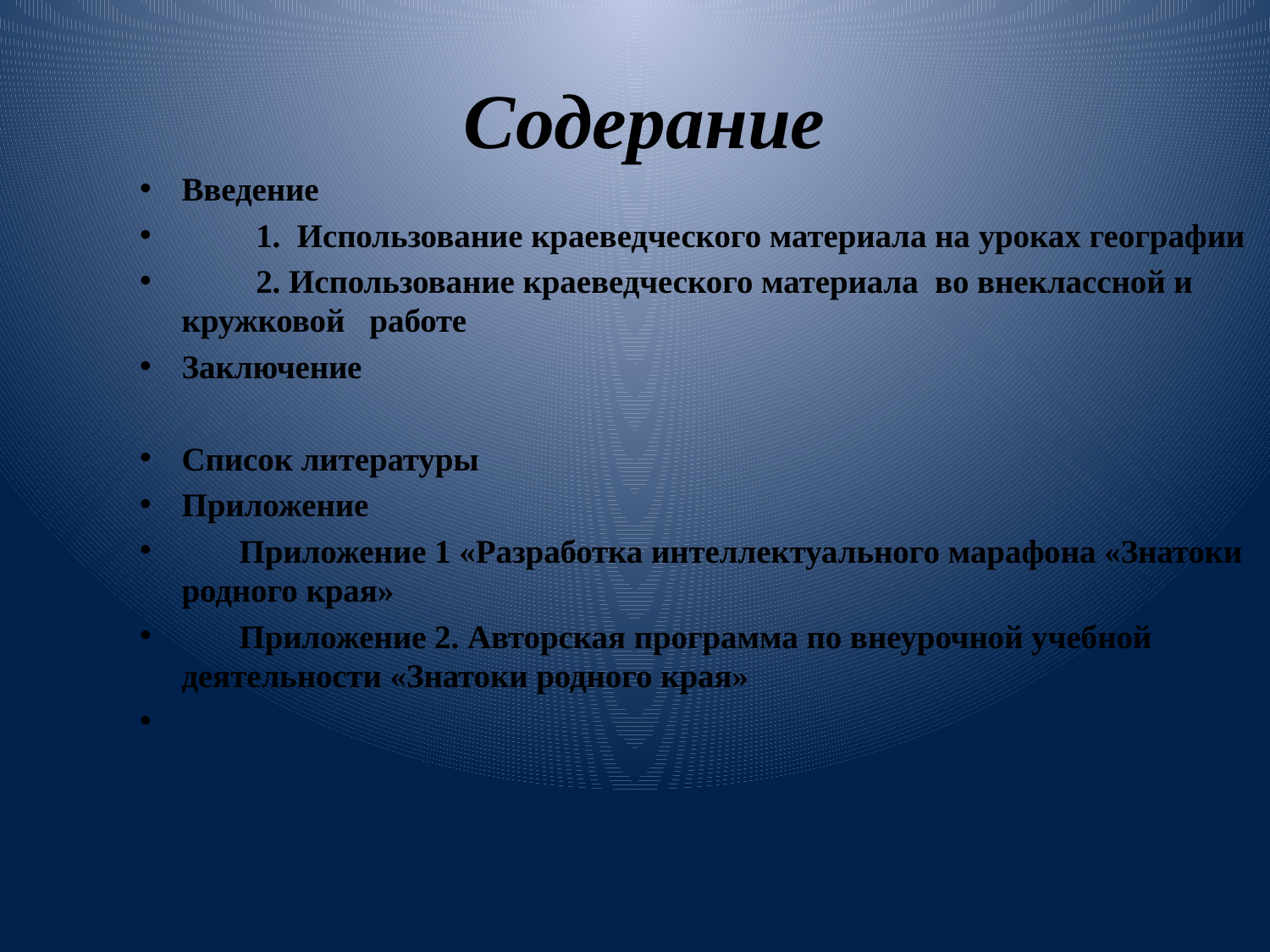

# Содерание
Введение
         1.  Использование краеведческого материала на уроках географии
         2. Использование краеведческого материала  во внеклассной и кружковой   работе
Заключение

Список литературы
Приложение
       Приложение 1 «Разработка интеллектуального марафона «Знатоки родного края»
       Приложение 2. Авторская программа по внеурочной учебной деятельности «Знатоки родного края»